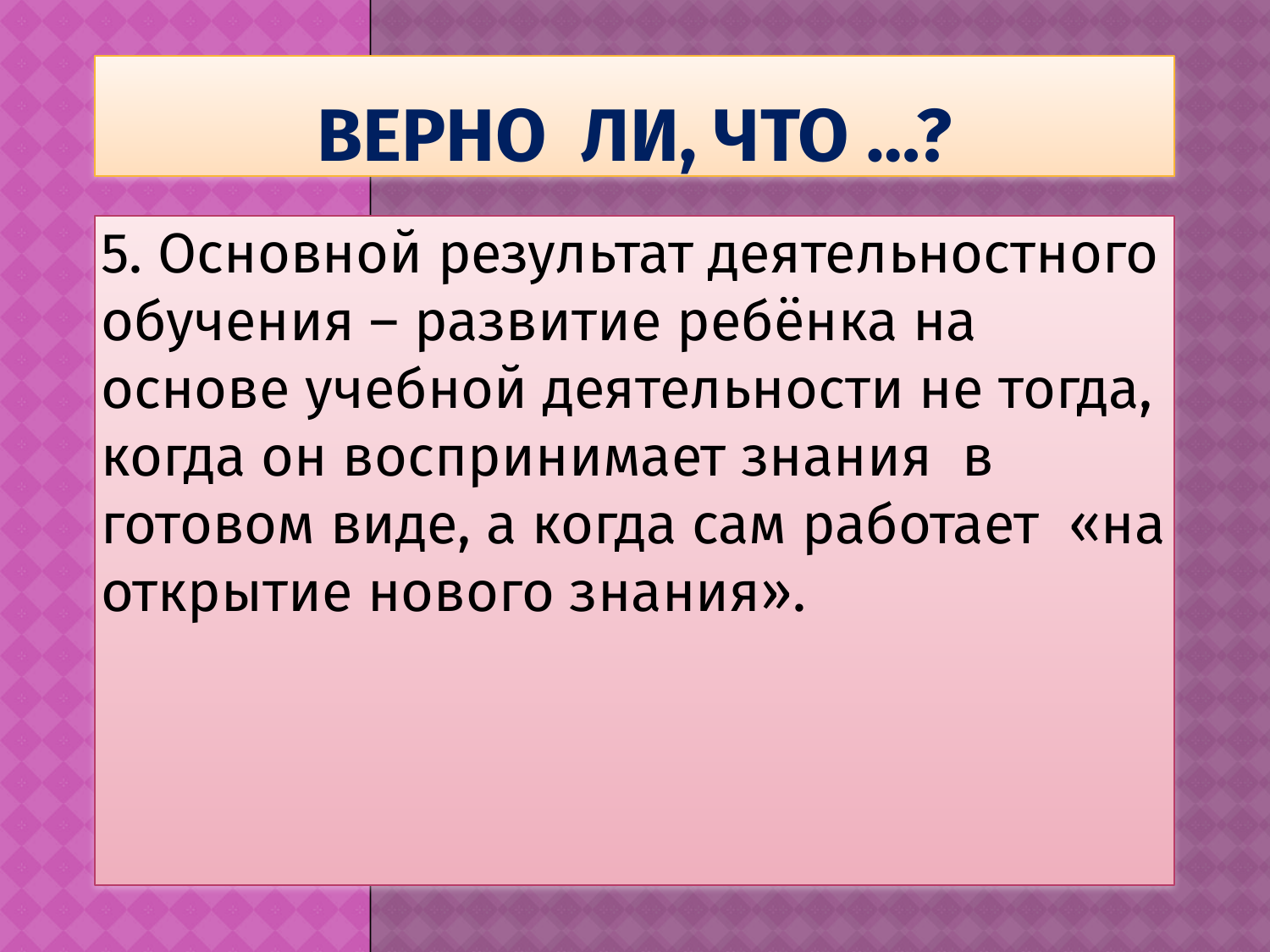

# ВЕРНО  ЛИ, ЧТО …?
5. Основной результат деятельностного обучения – развитие ребёнка на основе учебной деятельности не тогда, когда он воспринимает знания  в готовом виде, а когда сам работает  «на открытие нового знания».